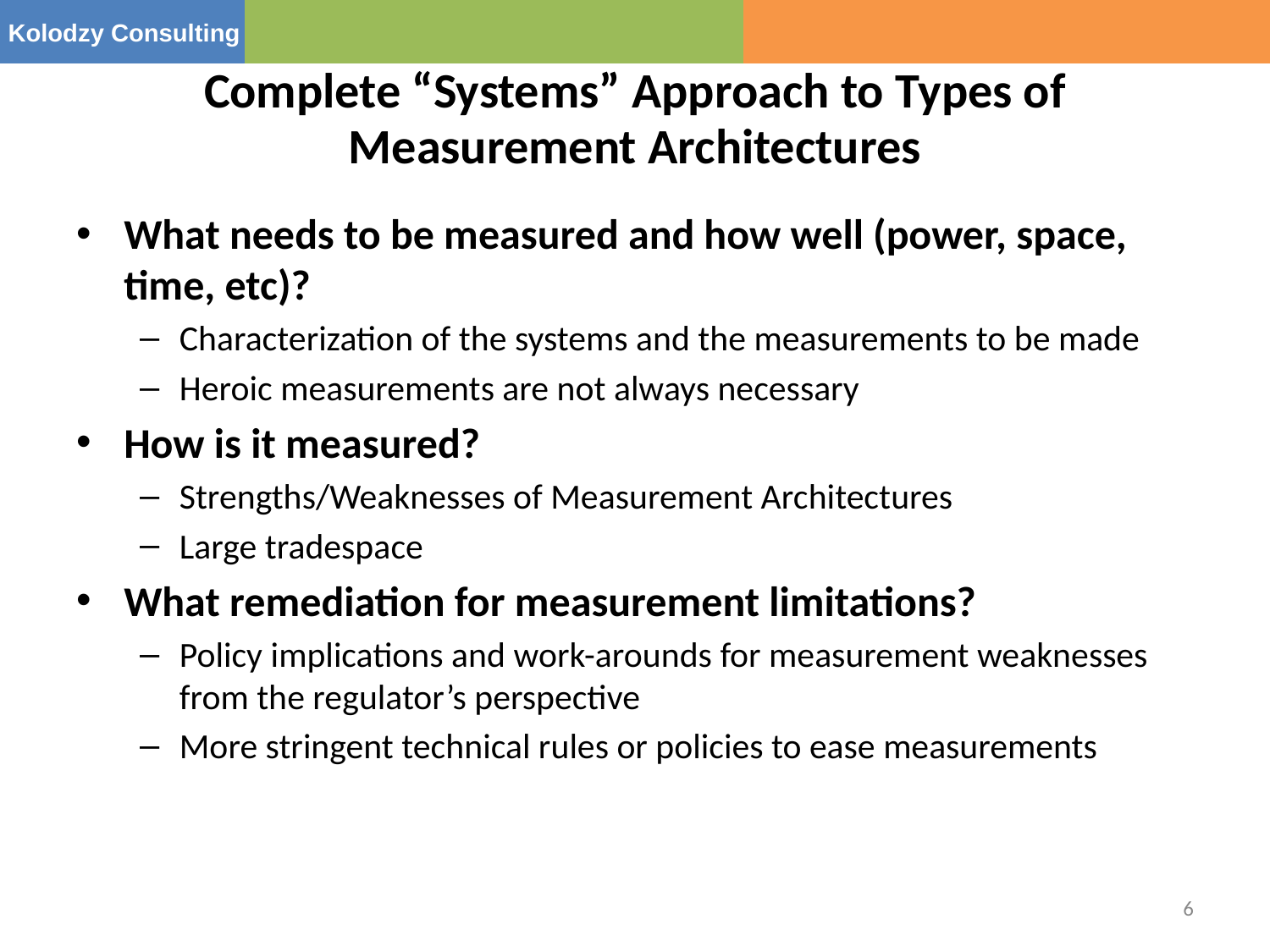

# Complete “Systems” Approach to Types of Measurement Architectures
What needs to be measured and how well (power, space, time, etc)?
Characterization of the systems and the measurements to be made
Heroic measurements are not always necessary
How is it measured?
Strengths/Weaknesses of Measurement Architectures
Large tradespace
What remediation for measurement limitations?
Policy implications and work-arounds for measurement weaknesses from the regulator’s perspective
More stringent technical rules or policies to ease measurements

6